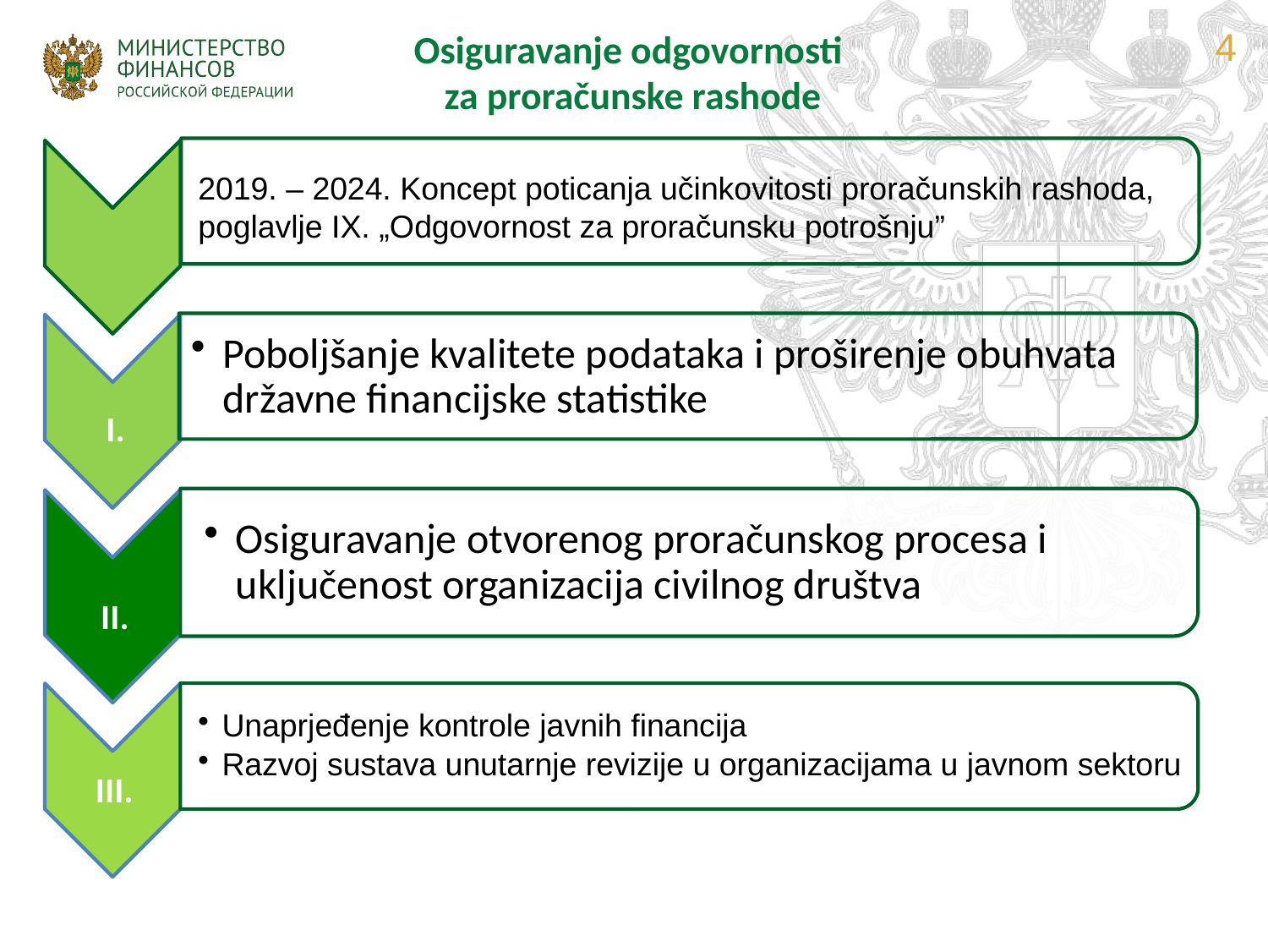

4
Osiguravanje odgovornosti
za proračunske rashode

2019. – 2024. Koncept poticanja učinkovitosti proračunskih rashoda, poglavlje IX. „Odgovornost za proračunsku potrošnju”

Poboljšanje kvalitete podataka i proširenje obuhvata državne financijske statistike

Osiguravanje otvorenog proračunskog procesa i uključenost organizacija civilnog društva

Unaprjeđenje kontrole javnih financija
Razvoj sustava unutarnje revizije u organizacijama u javnom sektoru
I.
II.
III.